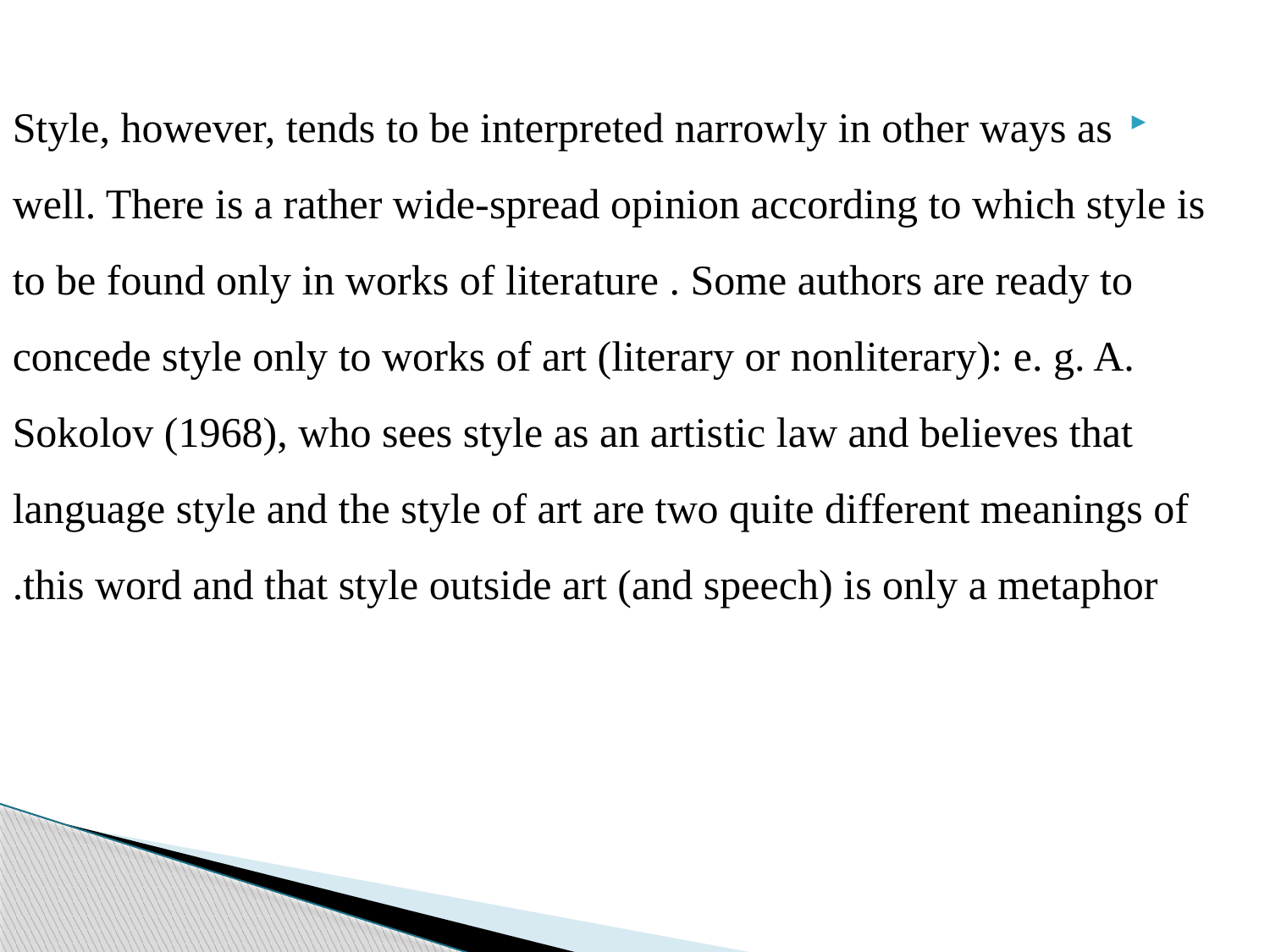

Style, however, tends to be interpreted narrowly in other ways as well. There is a rather wide-spread opinion according to which style is to be found only in works of literature . Some authors are ready to concede style only to works of art (literary or nonliterary): e. g. A. Sokolov (1968), who sees style as an artistic law and believes that language style and the style of art are two quite different meanings of this word and that style outside art (and speech) is only a metaphor.